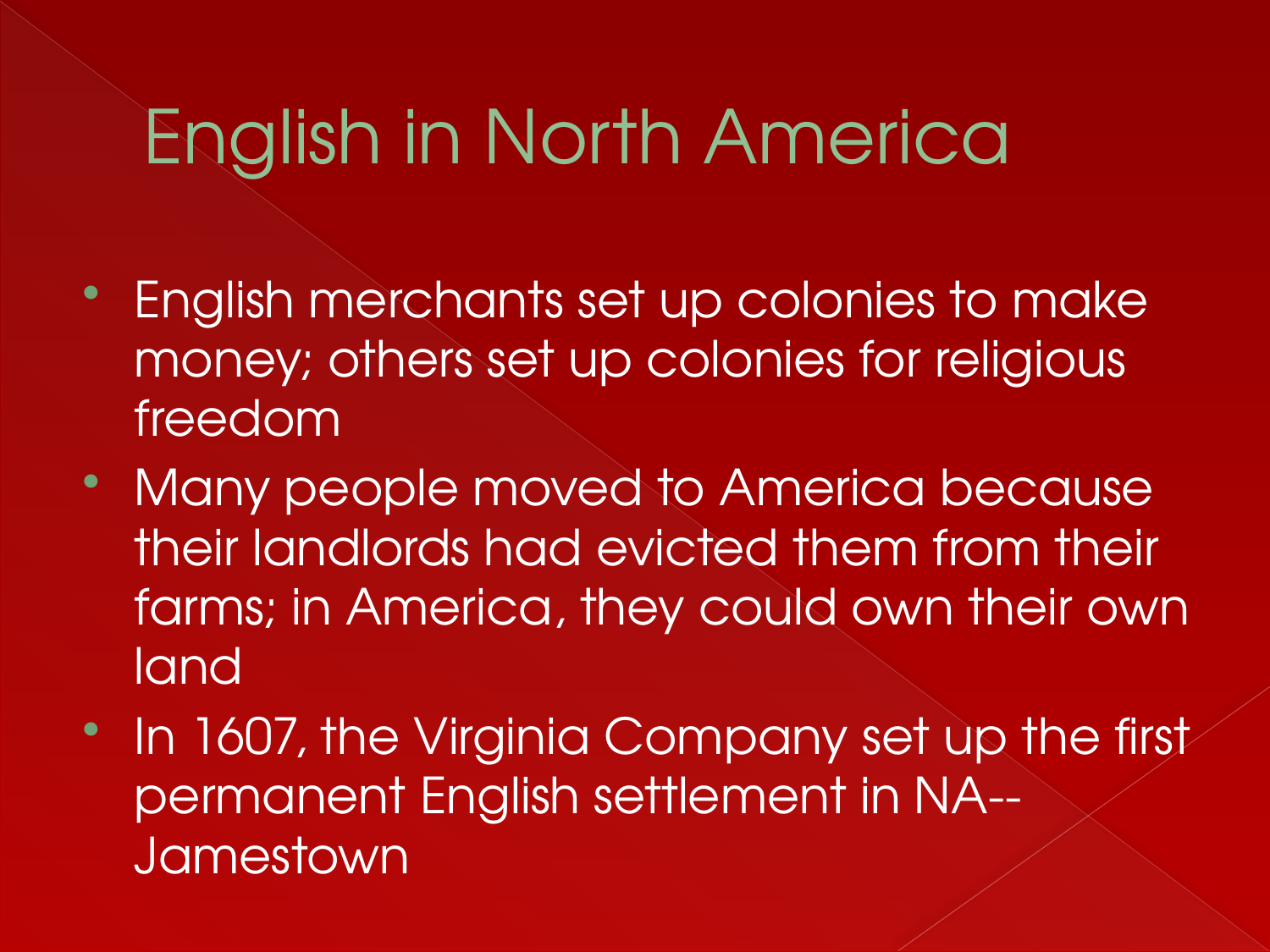

# English in North America
English merchants set up colonies to make money; others set up colonies for religious freedom
Many people moved to America because their landlords had evicted them from their farms; in America, they could own their own land
In 1607, the Virginia Company set up the first permanent English settlement in NA--Jamestown